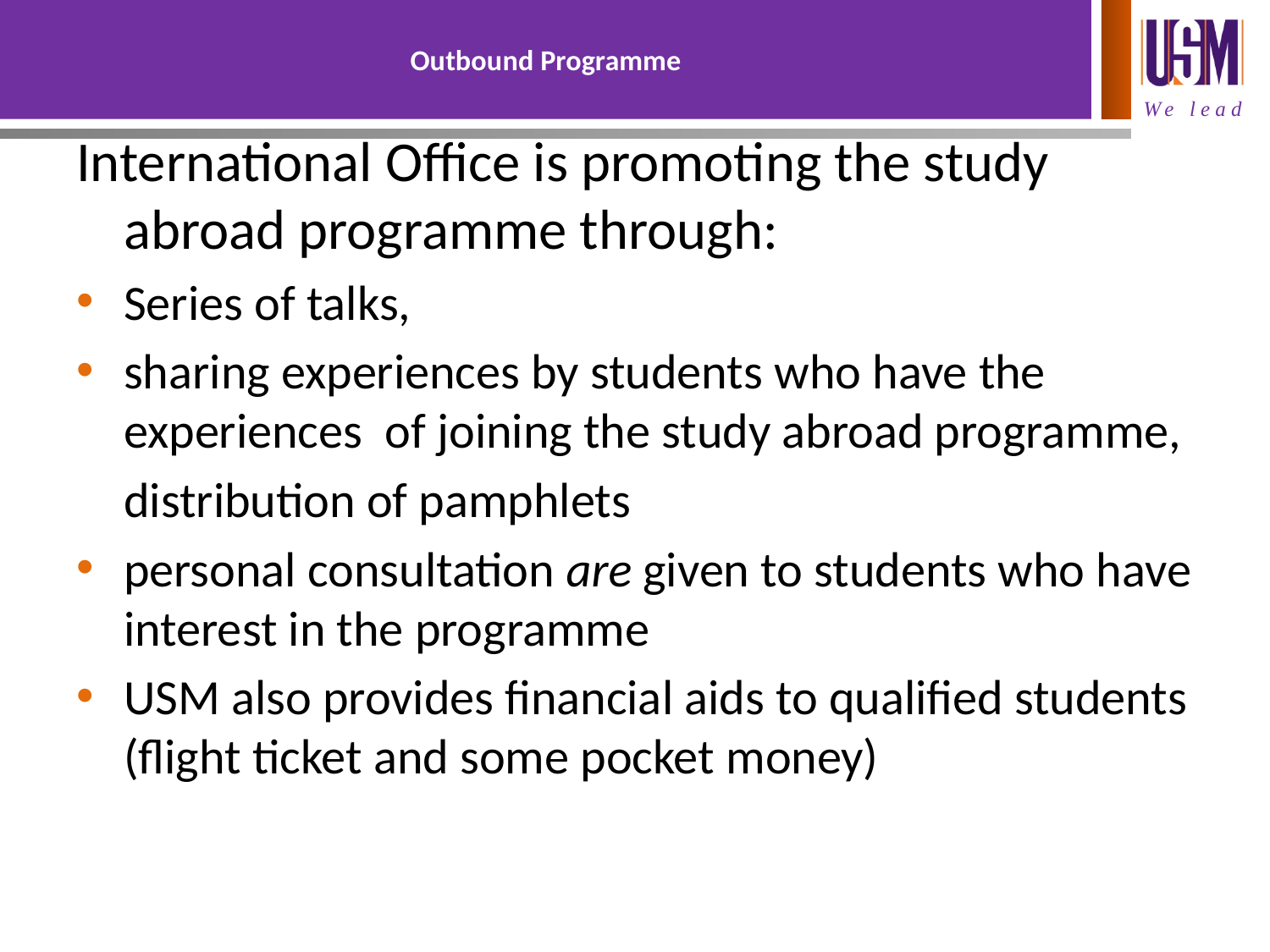

# Outbound Programme
International Office is promoting the study abroad programme through:
Series of talks,
sharing experiences by students who have the experiences  of joining the study abroad programme,
	distribution of pamphlets
personal consultation are given to students who have interest in the programme
USM also provides financial aids to qualified students (flight ticket and some pocket money)